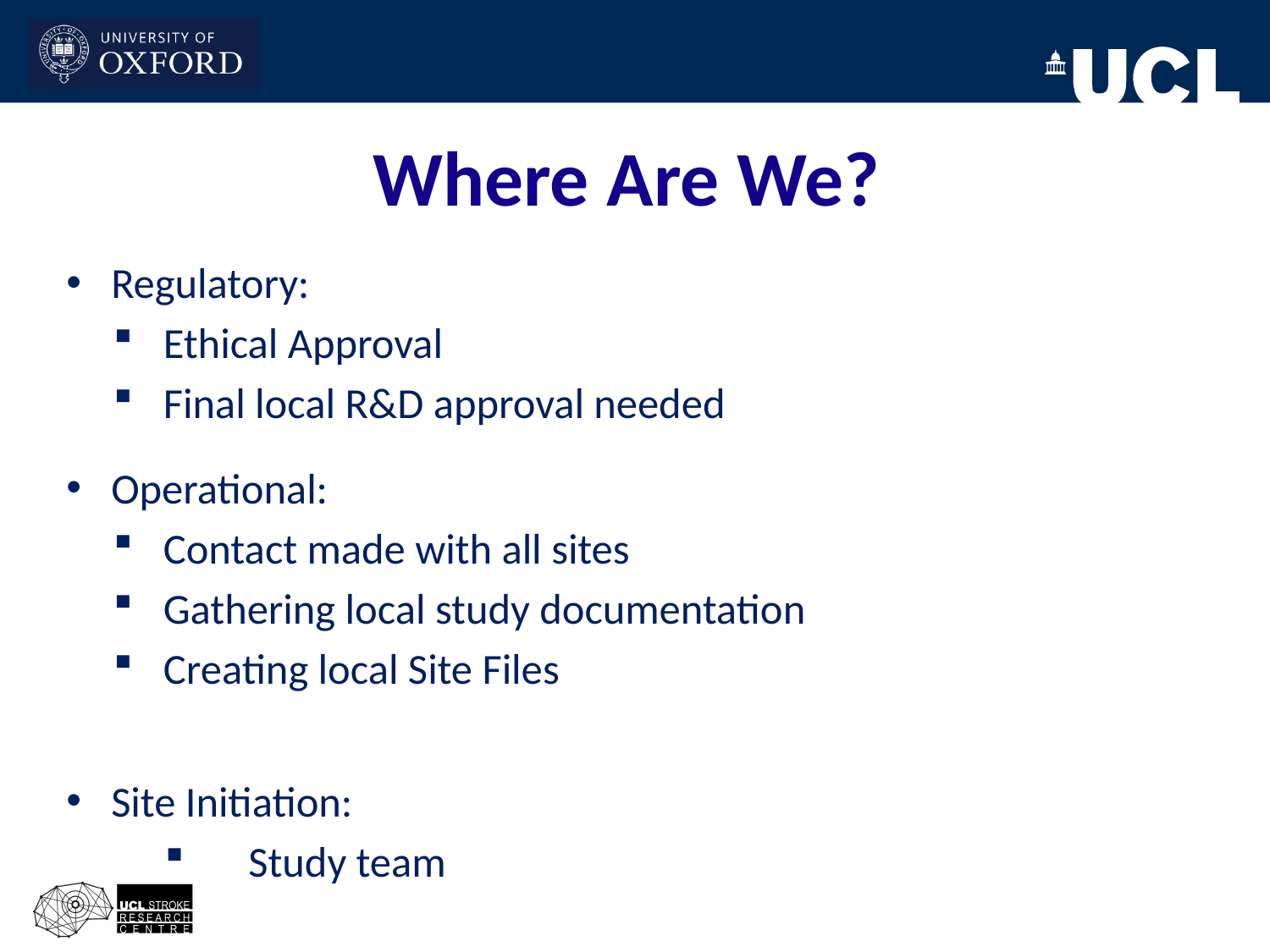

# Where Are We?

Regulatory:
Ethical Approval
Final local R&D approval needed

Operational:
Contact made with all sites
Gathering local study documentation
Creating local Site Files

Site Initiation:
Study team